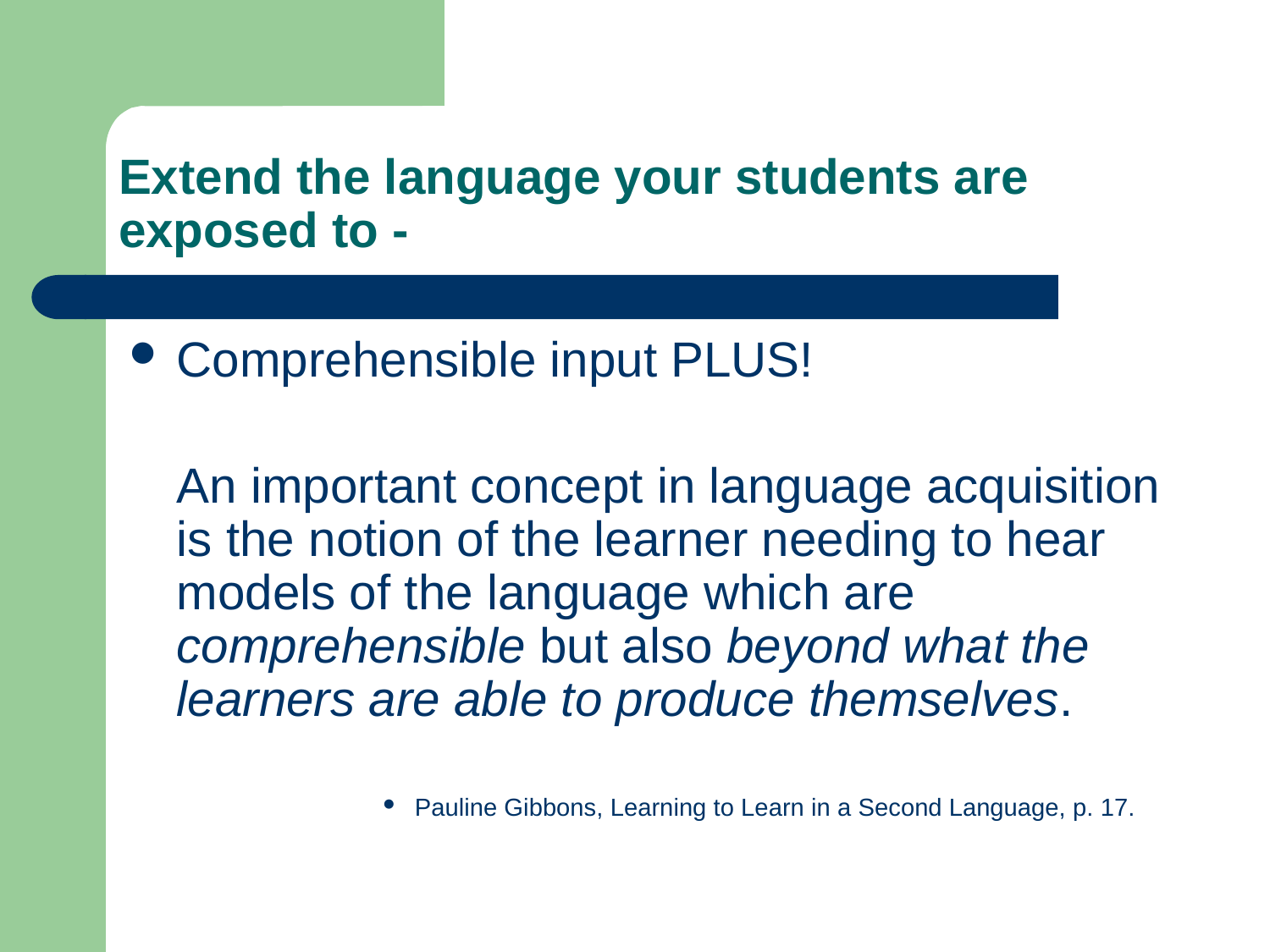

# Extend the language your students are exposed to -
Comprehensible input PLUS!

	An important concept in language acquisition is the notion of the learner needing to hear models of the language which are comprehensible but also beyond what the learners are able to produce themselves.

Pauline Gibbons, Learning to Learn in a Second Language, p. 17.